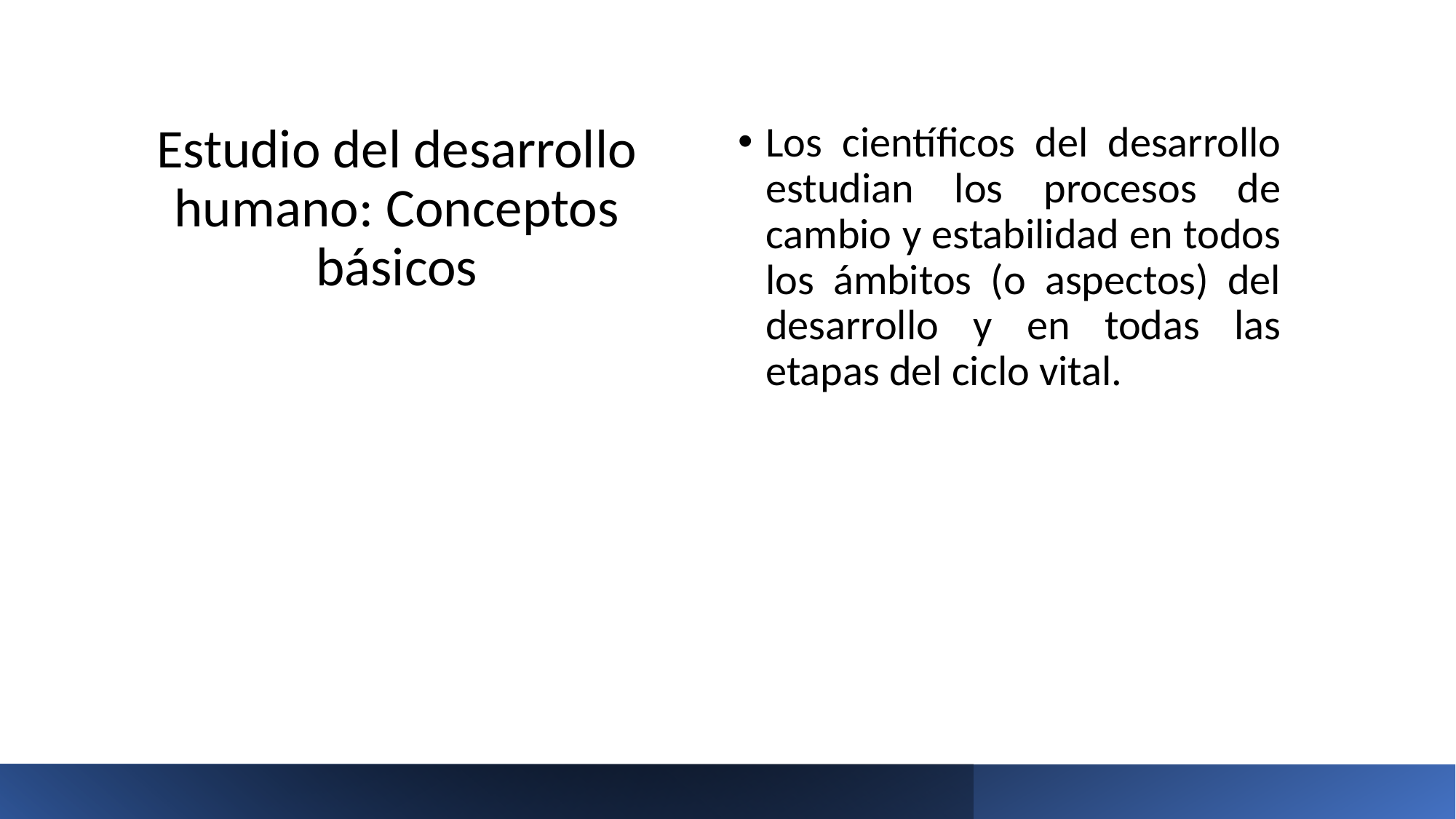

# Estudio del desarrollo humano: Conceptos básicos
Los científicos del desarrollo estudian los procesos de cambio y estabilidad en todos los ámbitos (o aspectos) del desarrollo y en todas las etapas del ciclo vital.